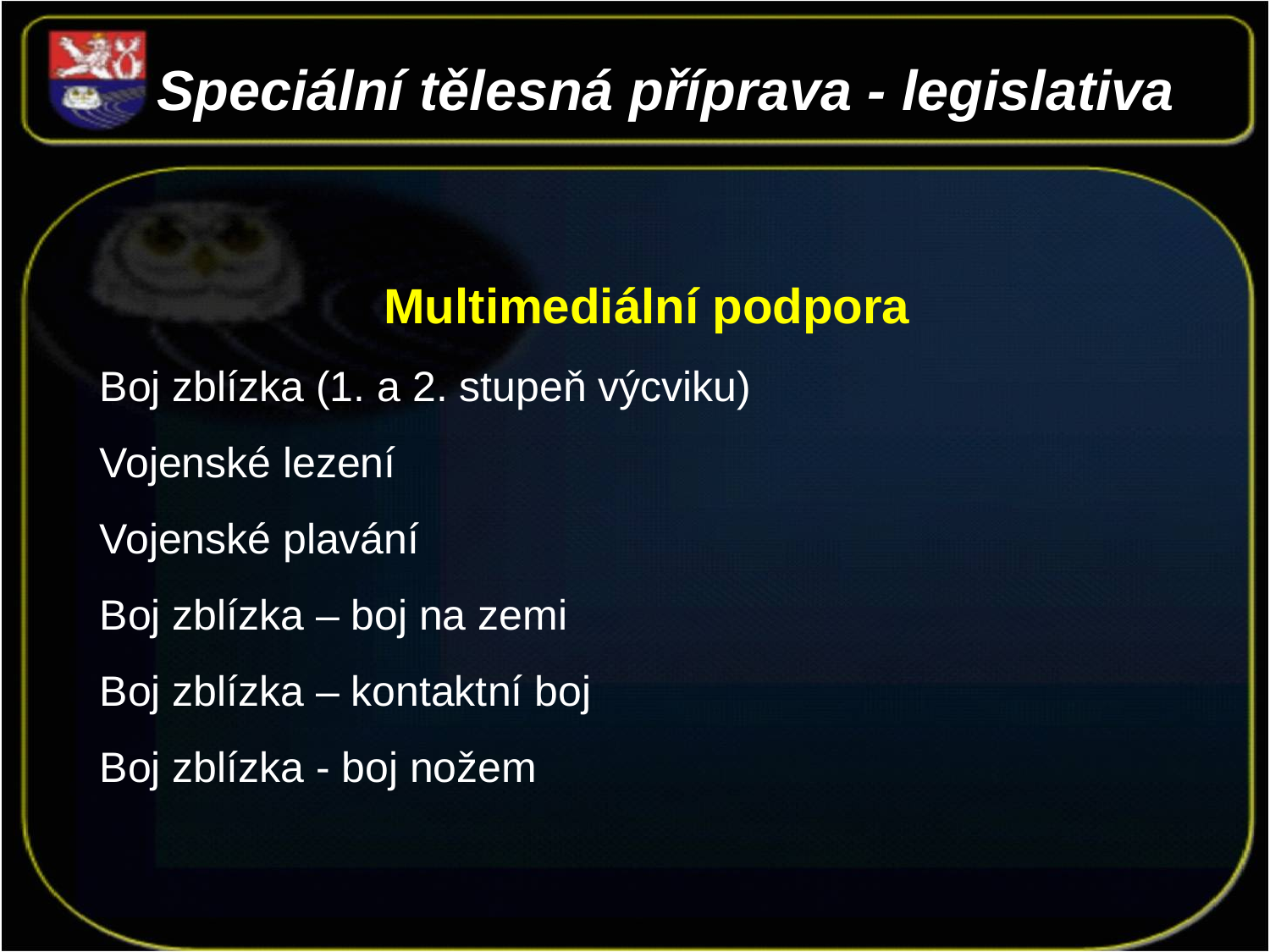

Speciální tělesná příprava - legislativa
Multimediální podpora
Boj zblízka (1. a 2. stupeň výcviku)
Vojenské lezení
Vojenské plavání
Boj zblízka – boj na zemi
Boj zblízka – kontaktní boj
Boj zblízka - boj nožem